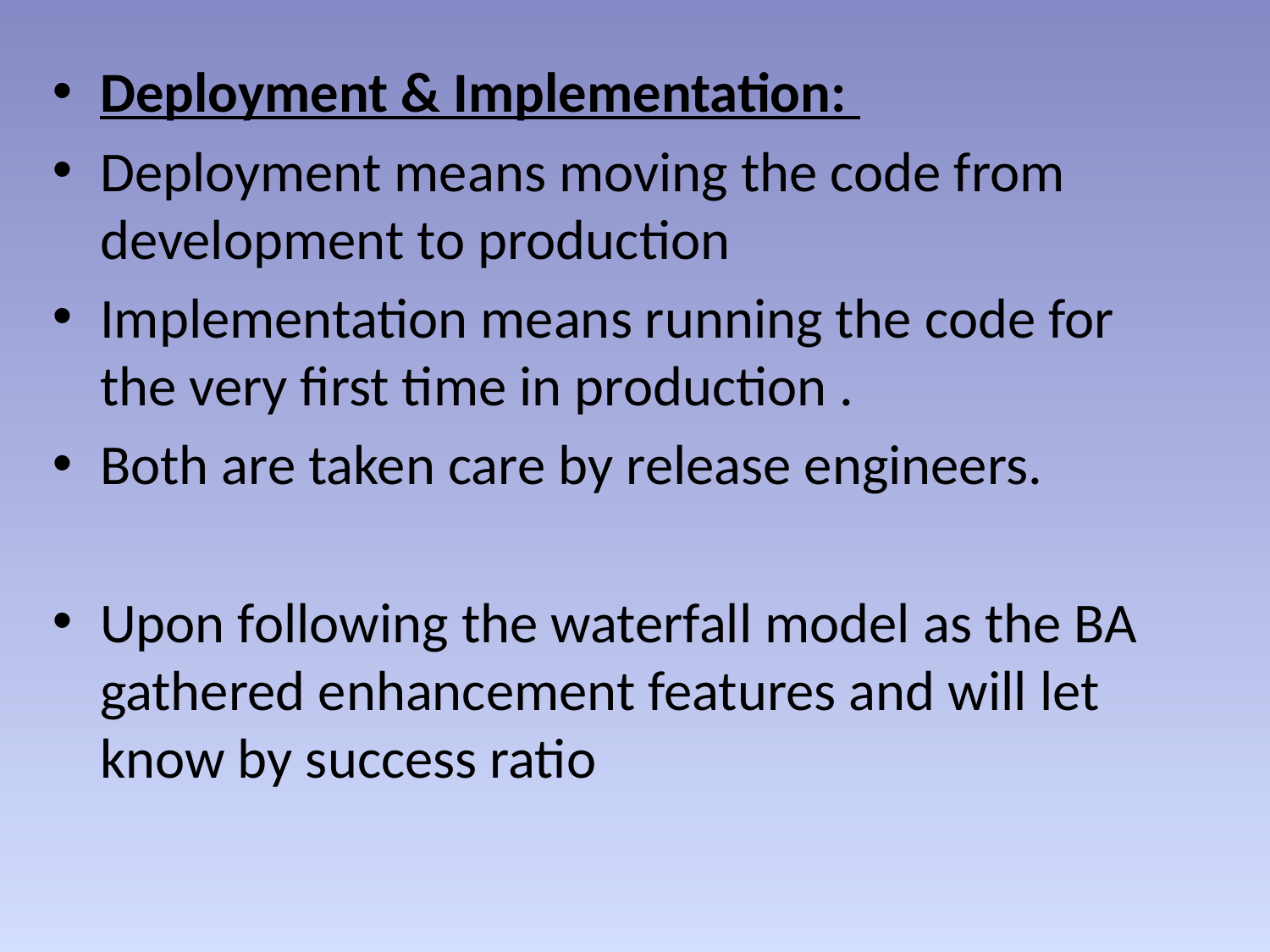

Deployment & Implementation:
Deployment means moving the code from development to production
Implementation means running the code for the very first time in production .
Both are taken care by release engineers.

Upon following the waterfall model as the BA gathered enhancement features and will let know by success ratio